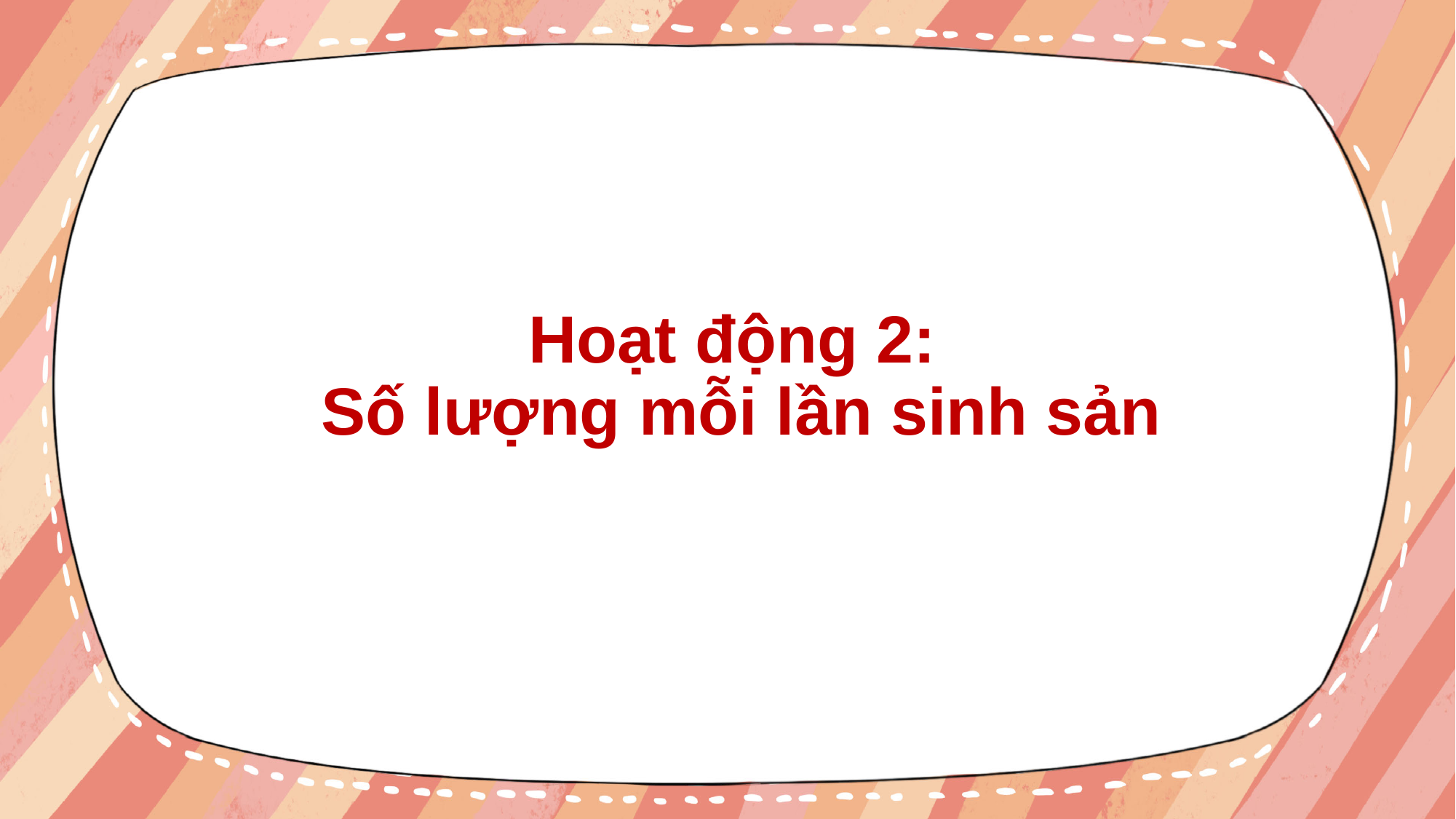

Hoạt động 2:
Số lượng mỗi lần sinh sản